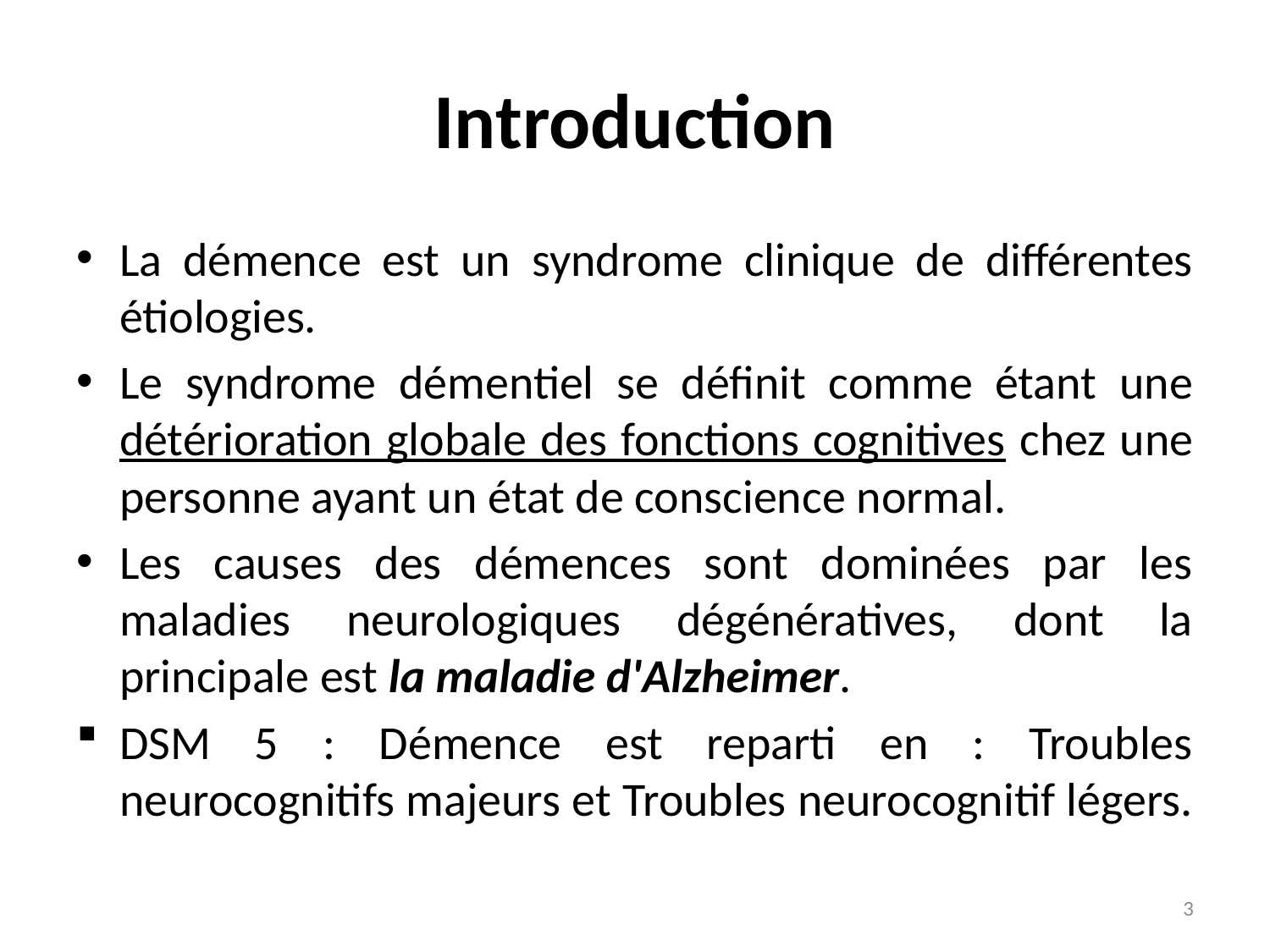

# Introduction
La démence est un syndrome clinique de différentes étiologies.
Le syndrome démentiel se définit comme étant une détérioration globale des fonctions cognitives chez une personne ayant un état de conscience normal.
Les causes des démences sont dominées par les maladies neurologiques dégénératives, dont la principale est la maladie d'Alzheimer.
DSM 5 : Démence est reparti en : Troubles neurocognitifs majeurs et Troubles neurocognitif légers.

3